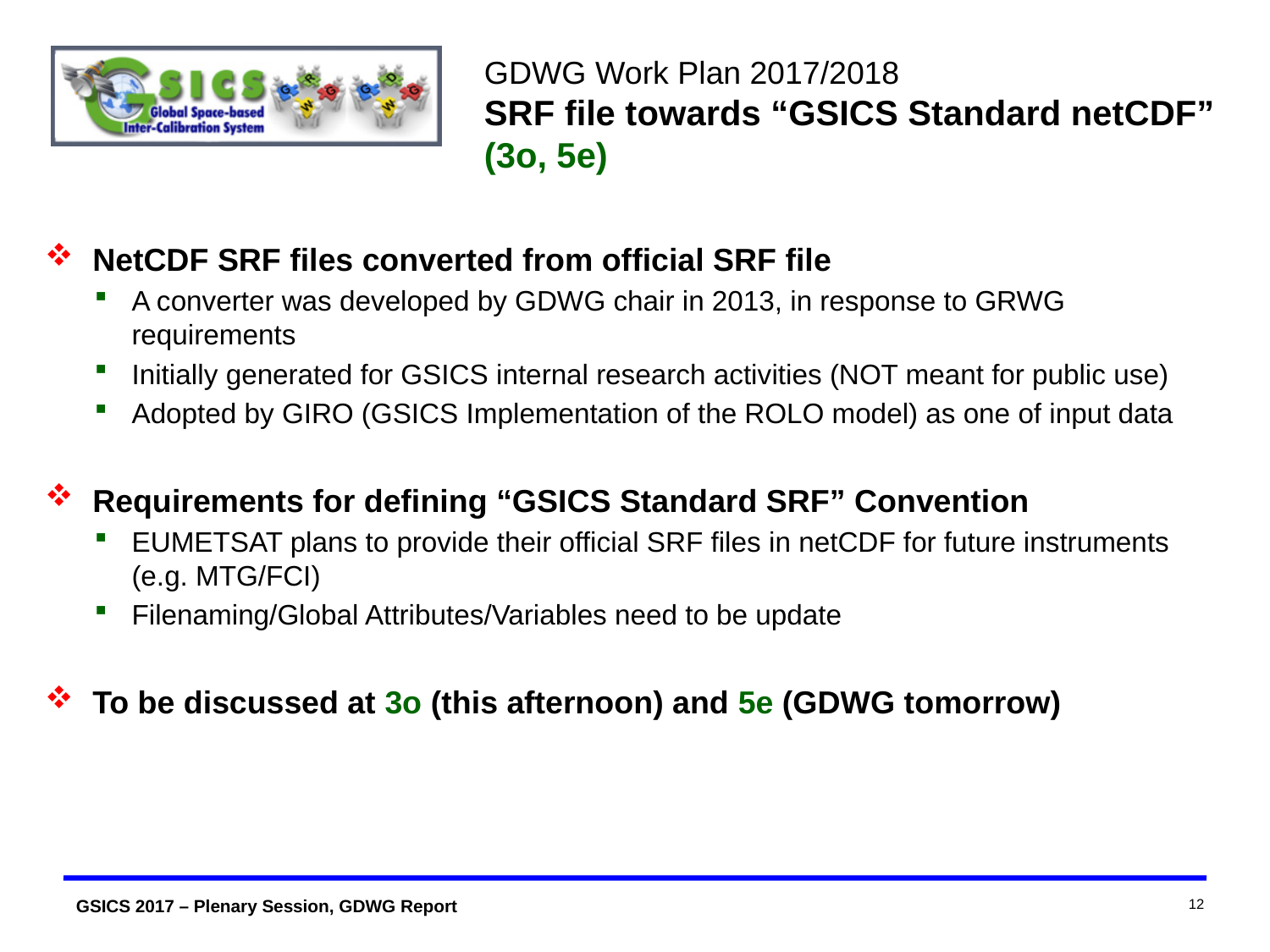

GDWG Work Plan 2017/2018
SRF file towards “GSICS Standard netCDF”
(3o, 5e)
NetCDF SRF files converted from official SRF file
A converter was developed by GDWG chair in 2013, in response to GRWG requirements
Initially generated for GSICS internal research activities (NOT meant for public use)
Adopted by GIRO (GSICS Implementation of the ROLO model) as one of input data

Requirements for defining “GSICS Standard SRF” Convention
EUMETSAT plans to provide their official SRF files in netCDF for future instruments (e.g. MTG/FCI)
Filenaming/Global Attributes/Variables need to be update

To be discussed at 3o (this afternoon) and 5e (GDWG tomorrow)
12